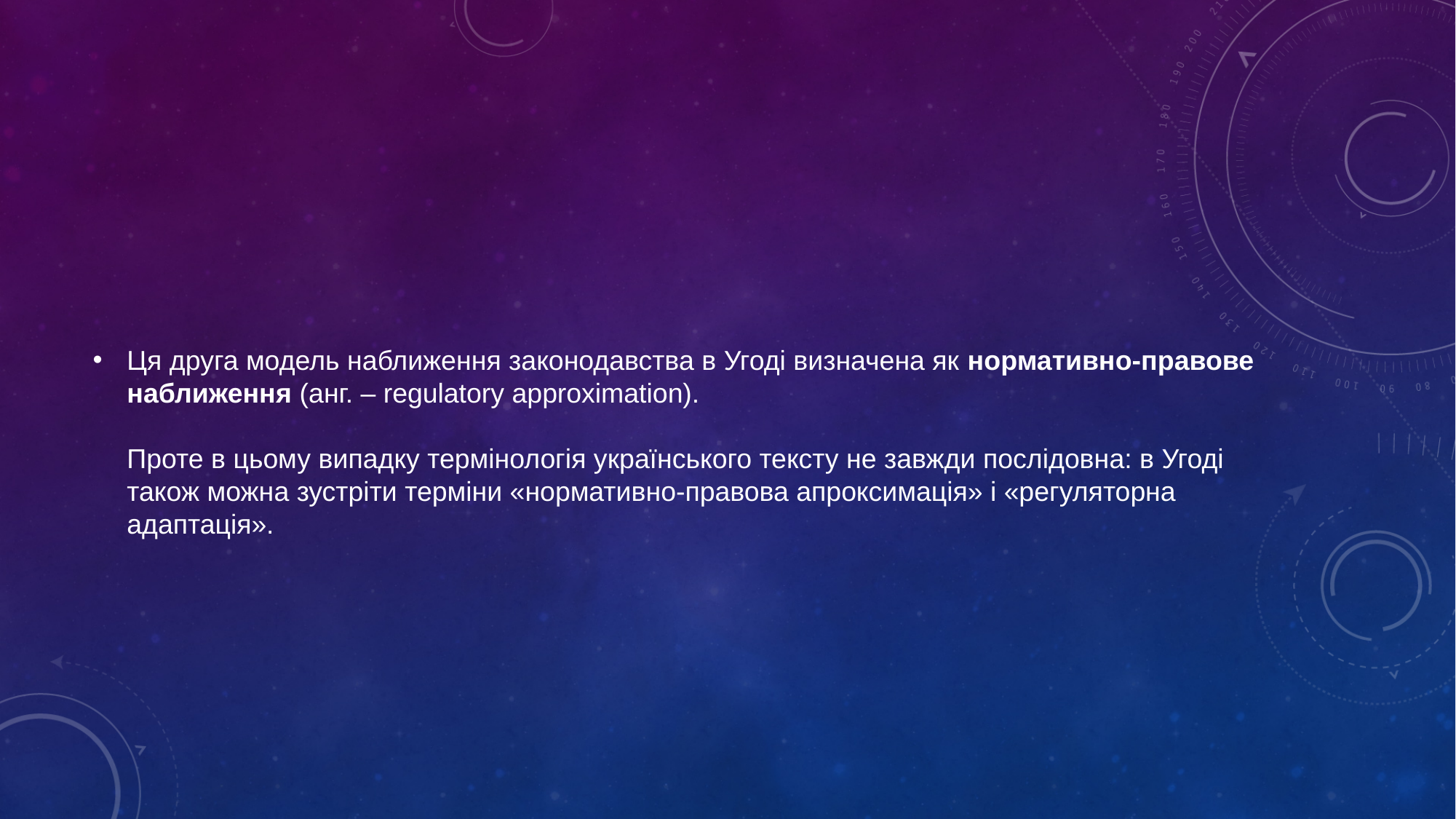

#
Ця друга модель наближення законодавства в Угоді визначена як нормативно-правове наближення (анг. – regulatory approximation).
Проте в цьому випадку термінологія українського тексту не завжди послідовна: в Угоді також можна зустріти терміни «нормативно-правова апроксимація» і «регуляторна адаптація».